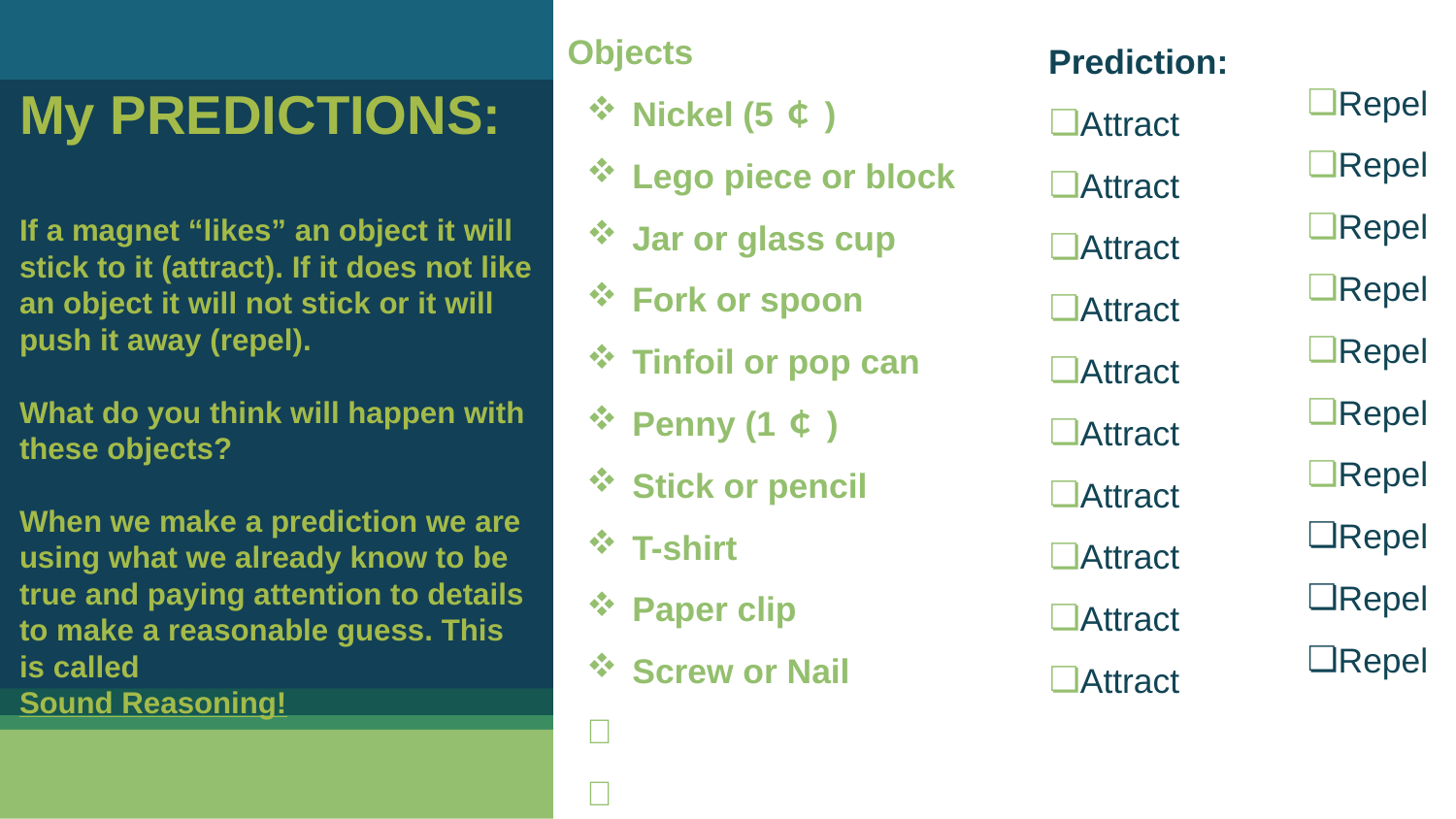

Objects
Nickel (5￠)
Lego piece or block
Jar or glass cup
Fork or spoon
Tinfoil or pop can
Penny (1￠)
Stick or pencil
T-shirt
Paper clip
Screw or Nail

Prediction:
Attract
Attract
Attract
Attract
Attract
Attract
Attract
Attract
Attract
Attract

Repel
Repel
Repel
Repel
Repel
Repel
Repel
Repel
Repel
Repel
# My PREDICTIONS:

If a magnet “likes” an object it will stick to it (attract). If it does not like an object it will not stick or it will push it away (repel).

What do you think will happen with these objects?

When we make a prediction we are using what we already know to be true and paying attention to details to make a reasonable guess. This is called
Sound Reasoning!